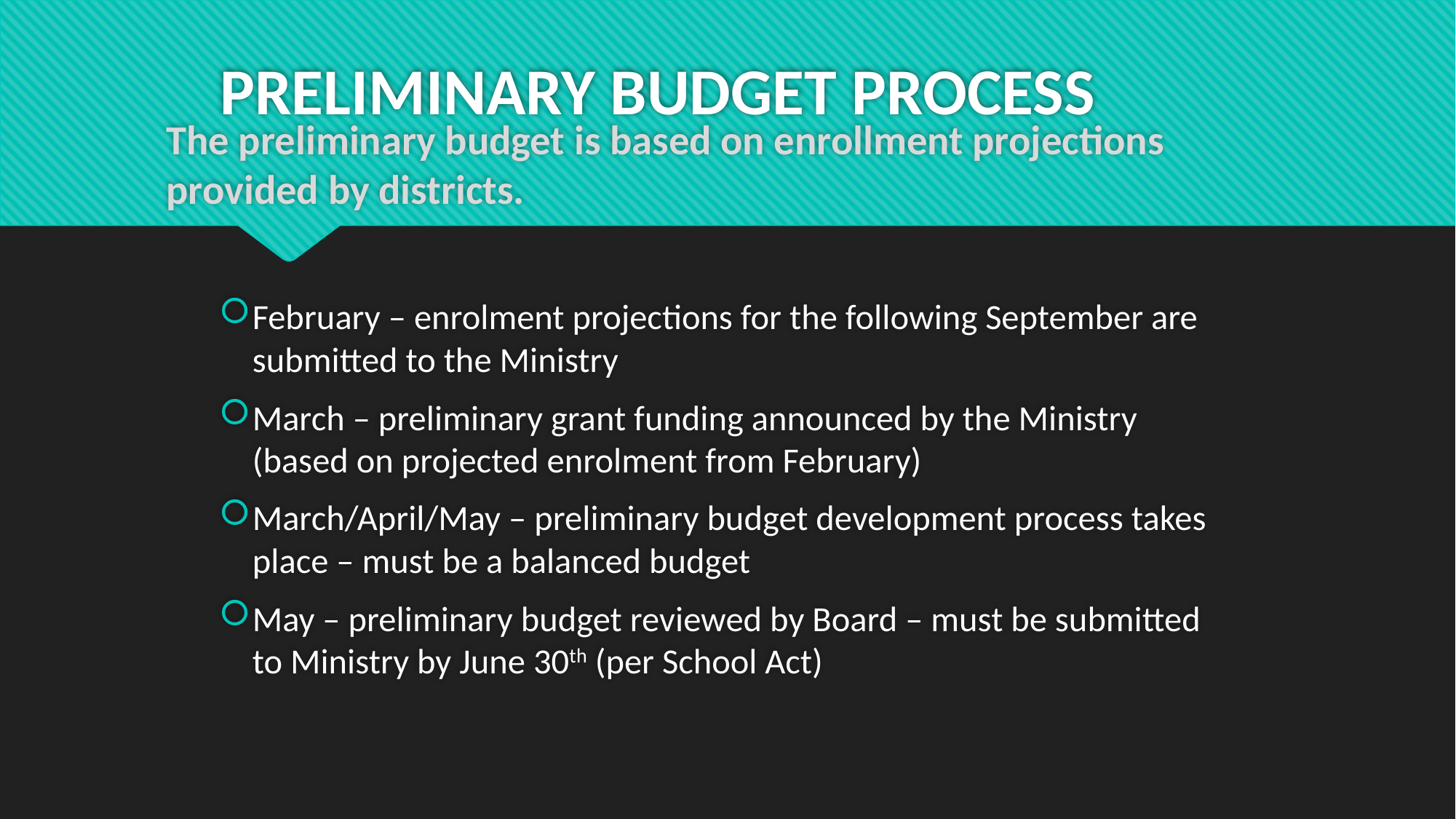

# PRELIMINARY BUDGET PROCESS
The preliminary budget is based on enrollment projections provided by districts.

February – enrolment projections for the following September are submitted to the Ministry
March – preliminary grant funding announced by the Ministry (based on projected enrolment from February)
March/April/May – preliminary budget development process takes place – must be a balanced budget
May – preliminary budget reviewed by Board – must be submitted to Ministry by June 30th (per School Act)